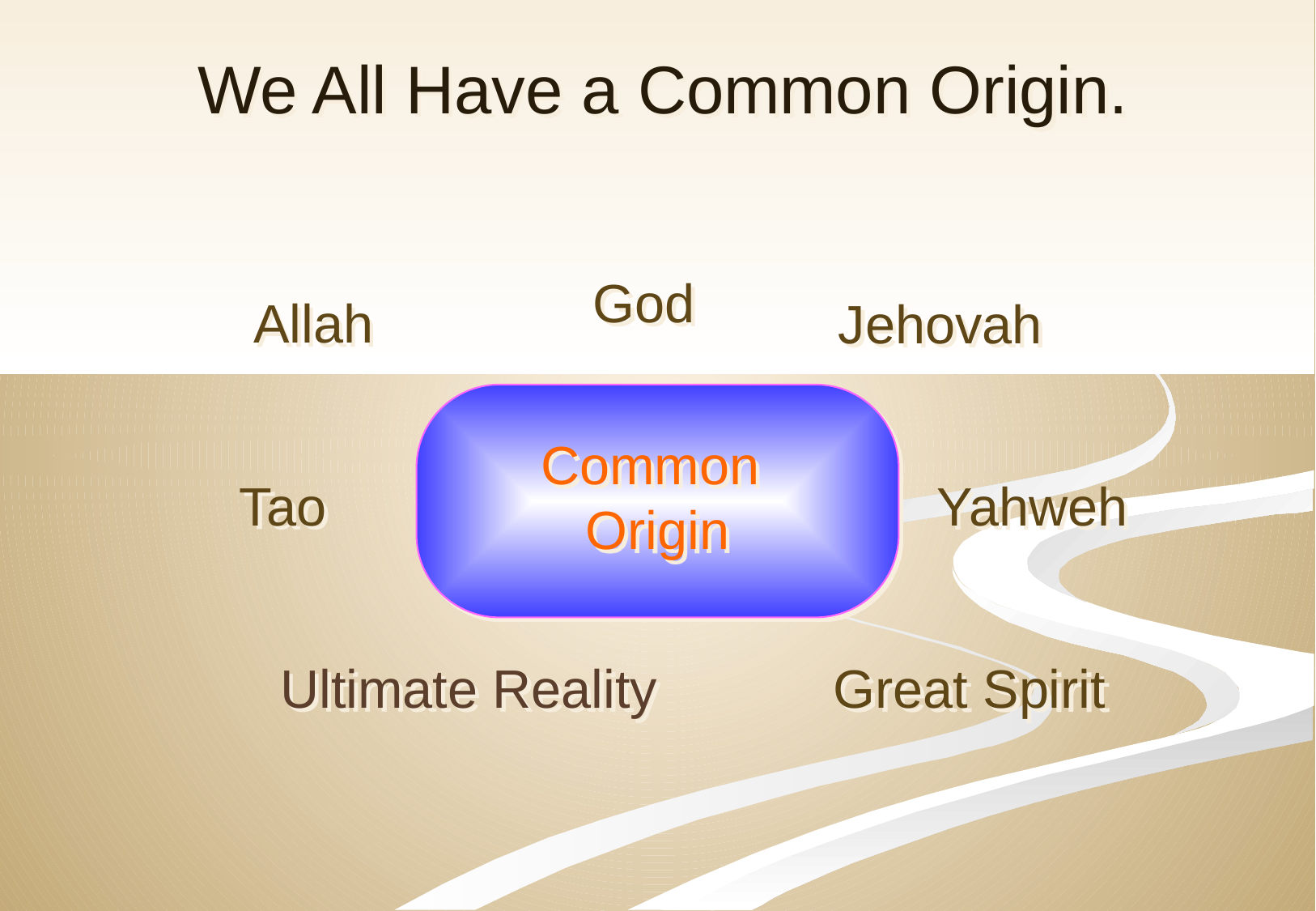

We All Have a Common Origin.
God
Allah
Jehovah

Common
Origin
Tao
Yahweh
Ultimate Reality
Great Spirit
3